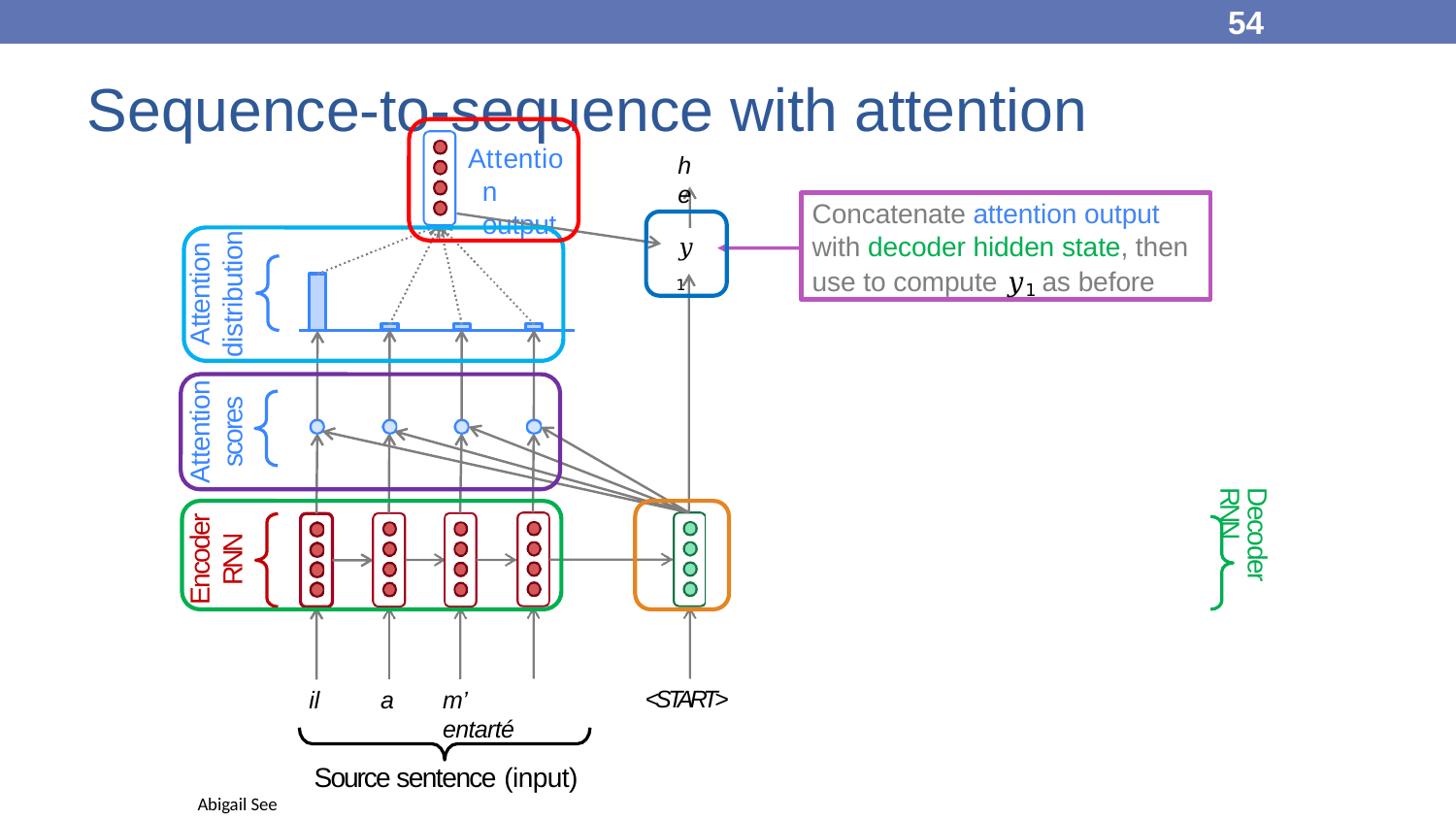

54
Sequence-to-sequence with attention

Attention  output
he

Concatenate attention output  with decoder hidden state, then use to compute 𝑦1 as before

Attention
distribution
𝑦1

Attention
scores

Decoder RNN

Encoder
RNN

<START>
il
a
m’	entarté

Source sentence (input)
Abigail See